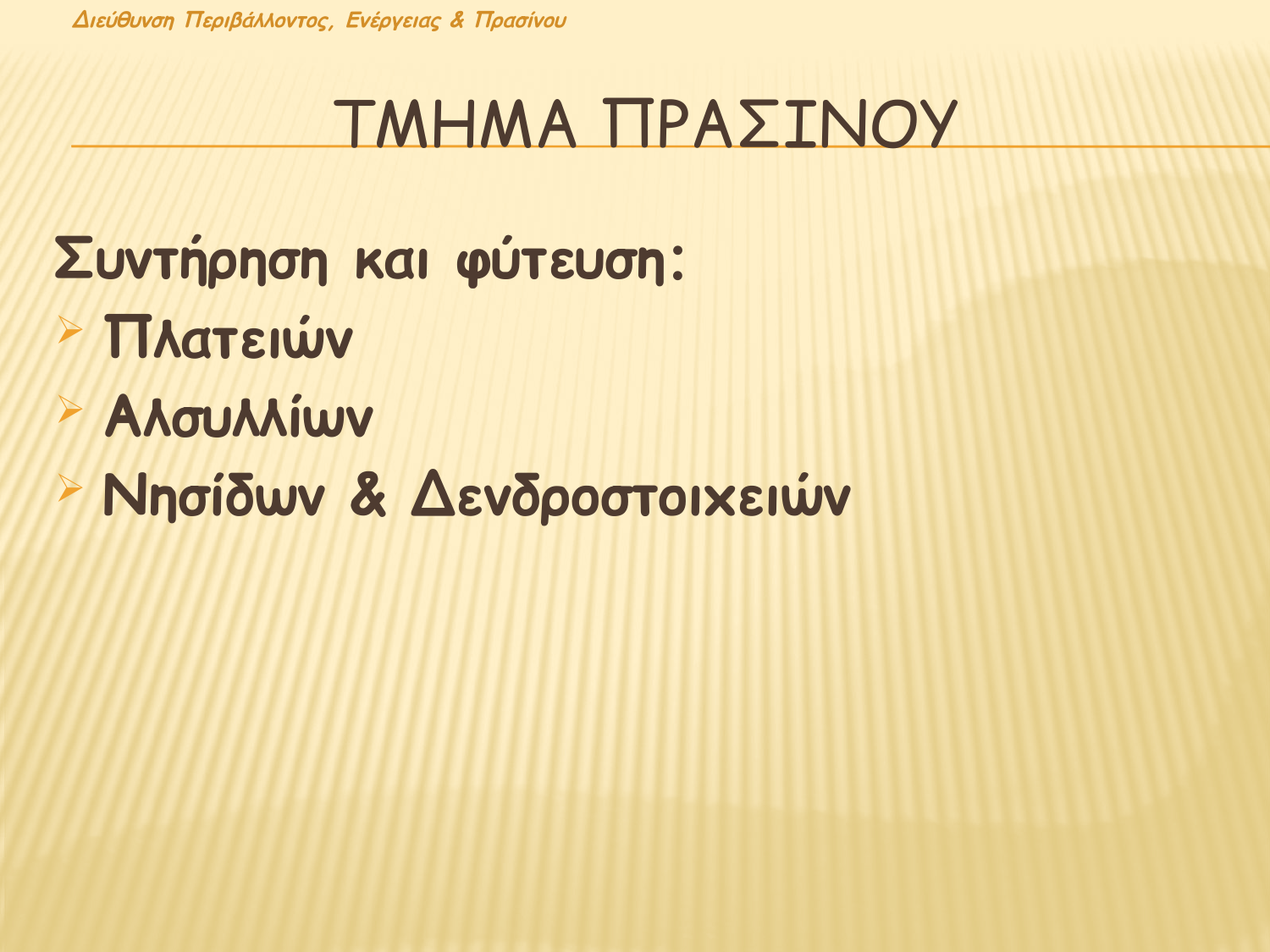

Διεύθυνση Περιβάλλοντος, Ενέργειας & Πρασίνου
# Τμημα πρασινου
Συντήρηση και φύτευση:
Πλατειών
Αλσυλλίων
Νησίδων & Δενδροστοιχειών